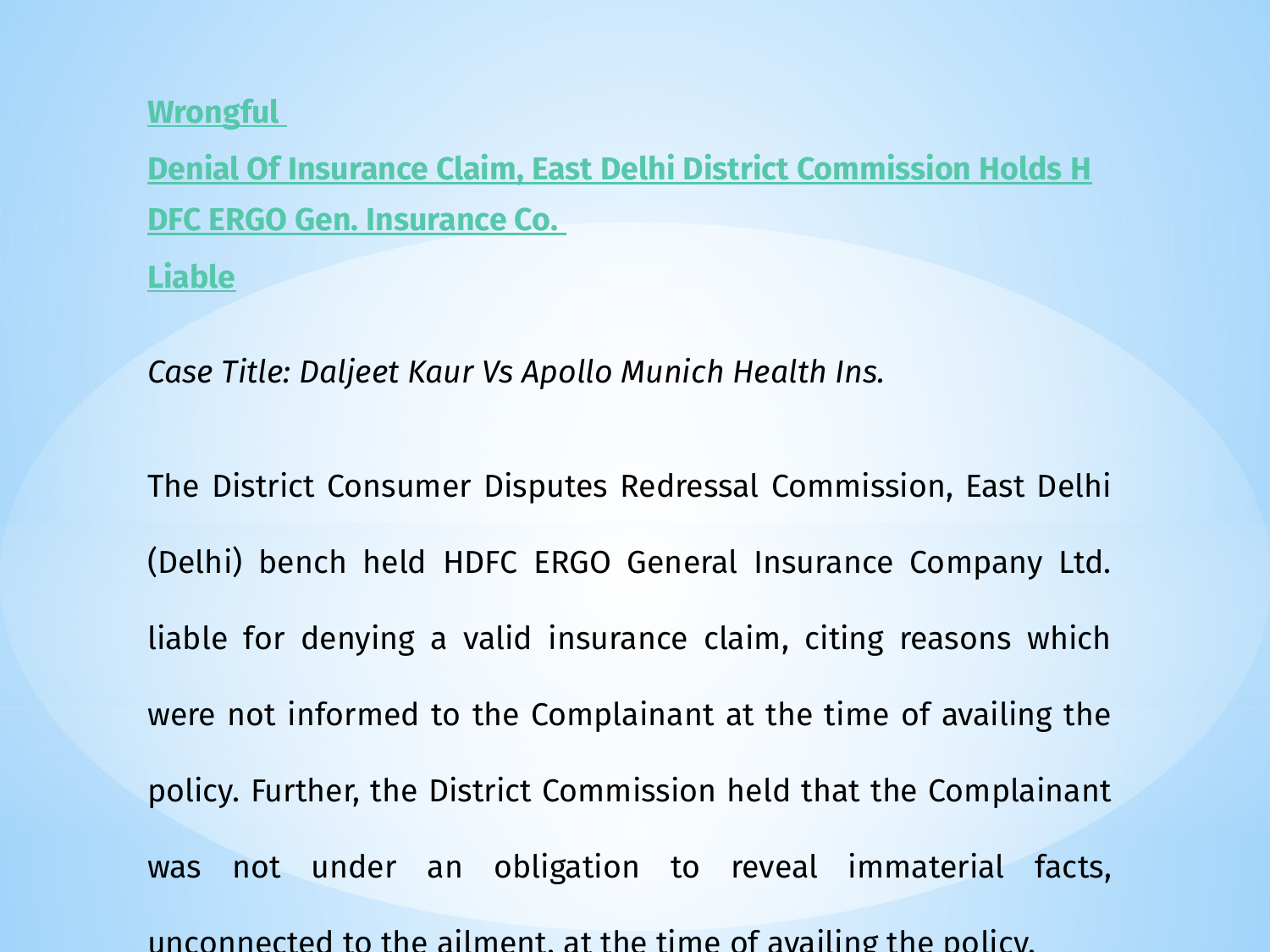

Wrongful Denial Of Insurance Claim, East Delhi District Commission Holds HDFC ERGO Gen. Insurance Co. Liable

Case Title: Daljeet Kaur Vs Apollo Munich Health Ins.

The District Consumer Disputes Redressal Commission, East Delhi (Delhi) bench held HDFC ERGO General Insurance Company Ltd. liable for denying a valid insurance claim, citing reasons which were not informed to the Complainant at the time of availing the policy. Further, the District Commission held that the Complainant was not under an obligation to reveal immaterial facts, unconnected to the ailment, at the time of availing the policy.